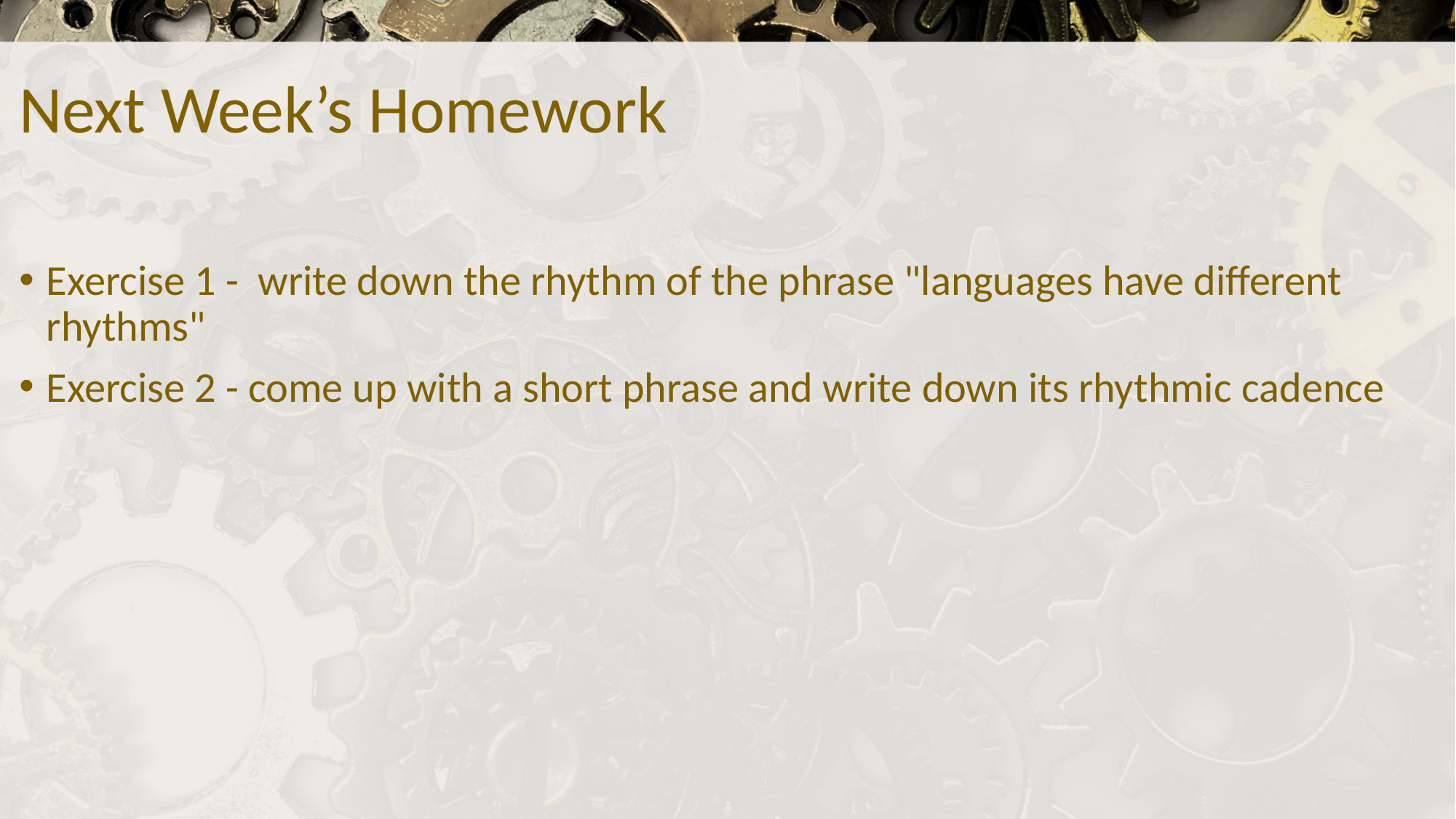

# Next Week’s Homework

Exercise 1 -  write down the rhythm of the phrase "languages have different rhythms"
Exercise 2 - come up with a short phrase and write down its rhythmic cadence